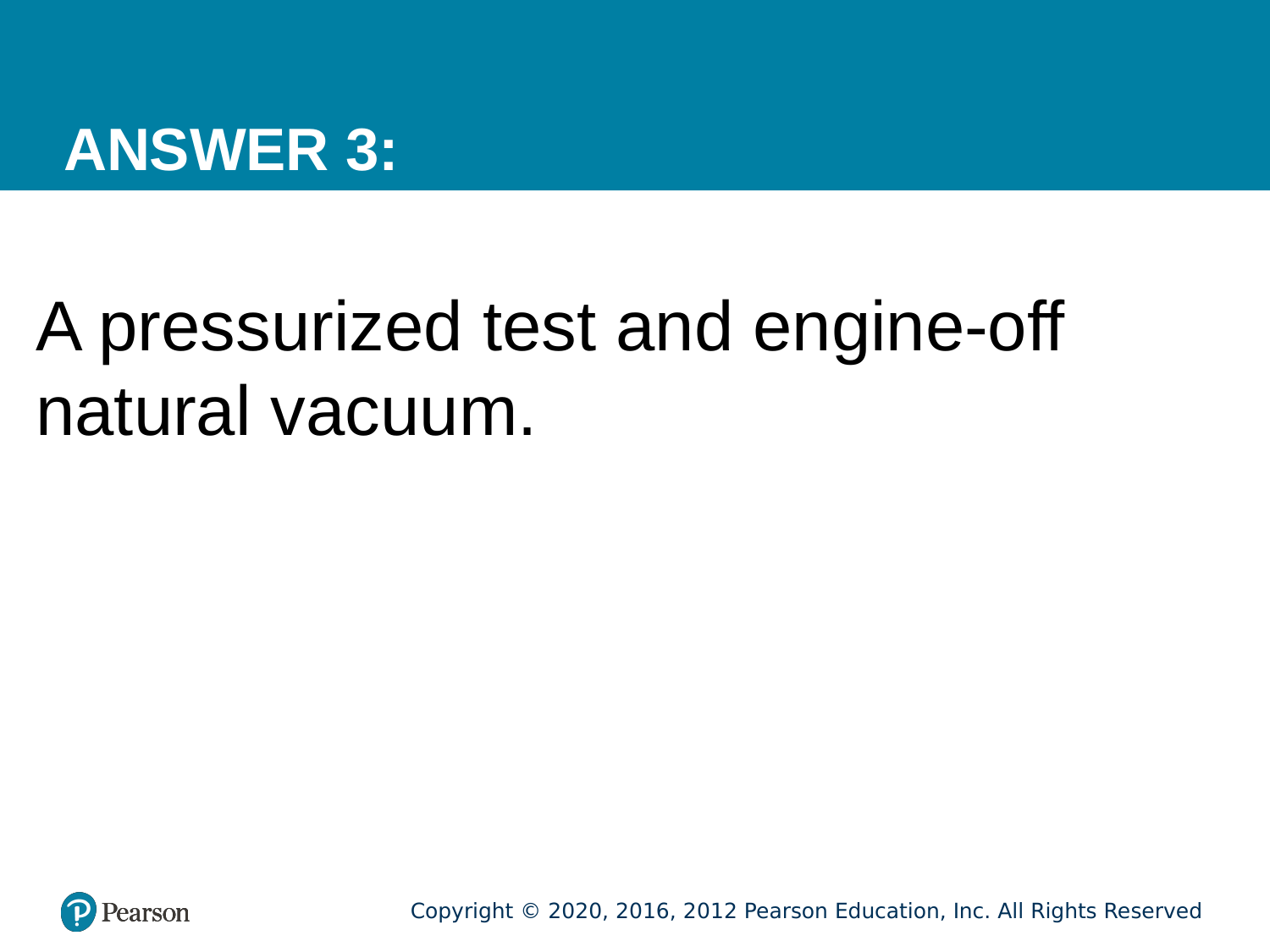

# ANSWER 3:
A pressurized test and engine-off natural vacuum.